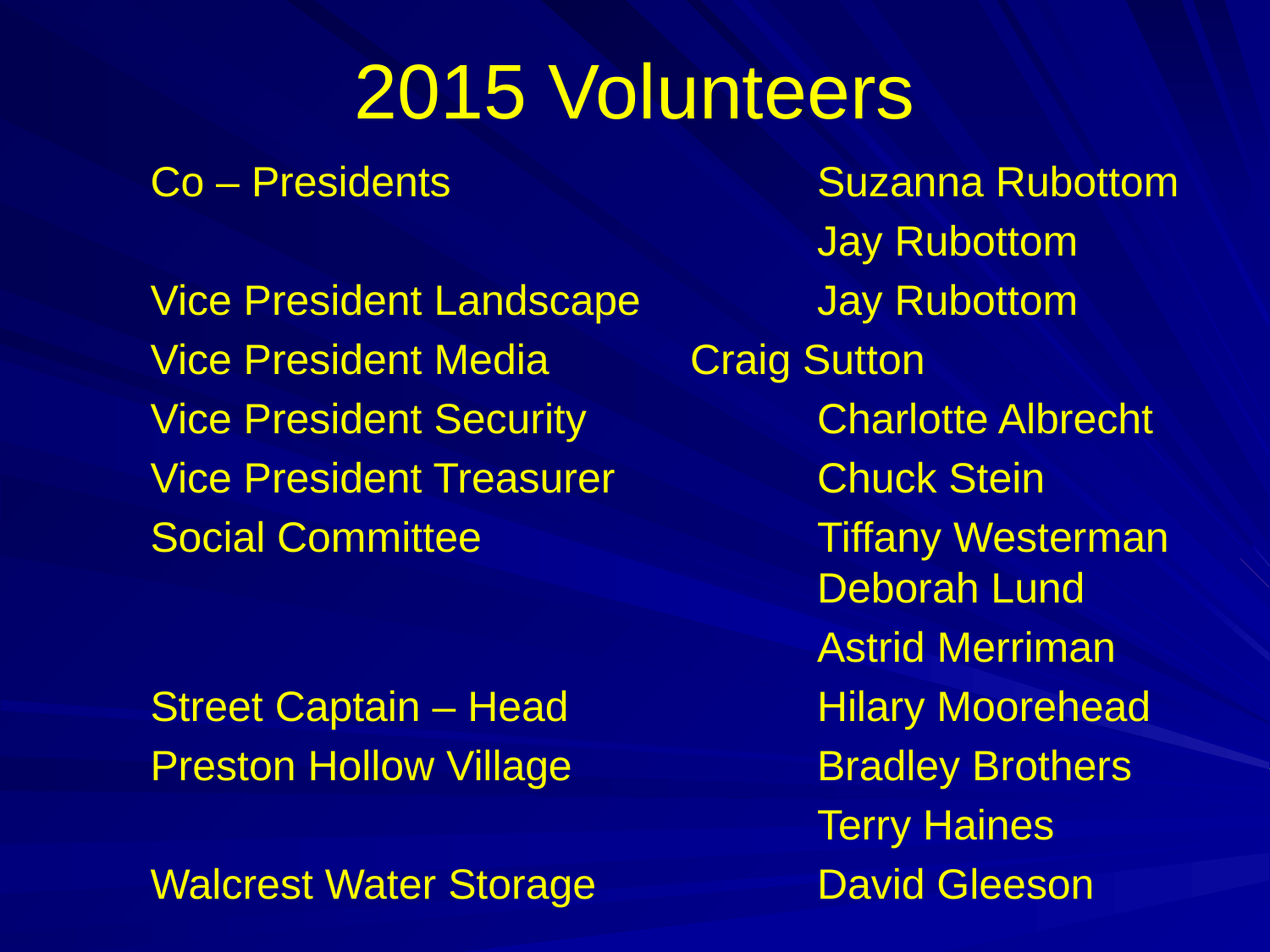

# 2015 Volunteers
Co – Presidents			Suzanna Rubottom
						Jay Rubottom
Vice President Landscape		Jay Rubottom
Vice President Media		Craig Sutton
Vice President Security 		Charlotte Albrecht
Vice President Treasurer		Chuck Stein
Social Committee			Tiffany Westerman 						Deborah Lund
						Astrid Merriman
Street Captain – Head		Hilary Moorehead
Preston Hollow Village		Bradley Brothers
						Terry Haines
Walcrest Water Storage		David Gleeson